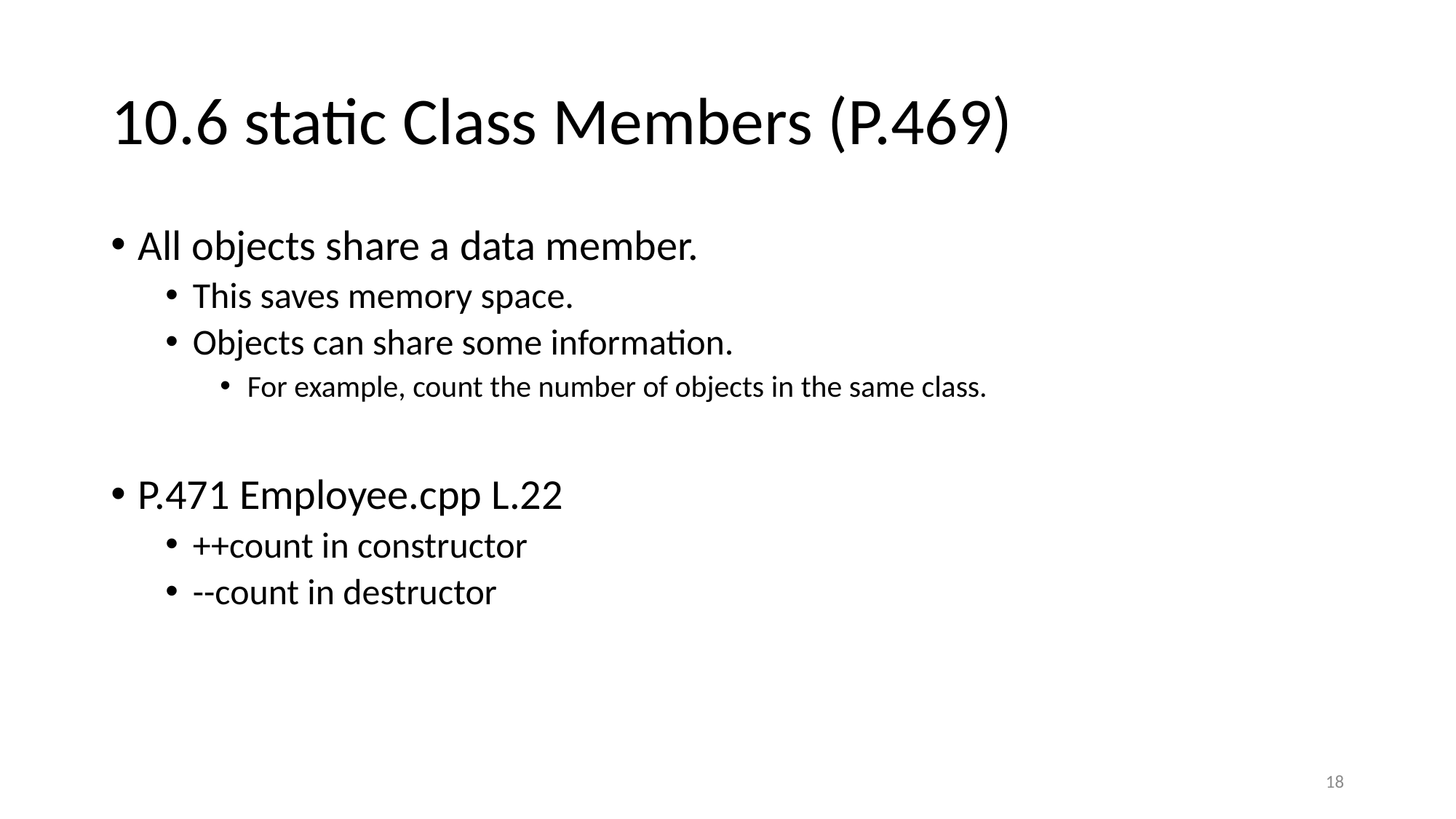

# 10.6 static Class Members (P.469)
All objects share a data member.
This saves memory space.
Objects can share some information.
For example, count the number of objects in the same class.

P.471 Employee.cpp L.22
++count in constructor
--count in destructor
18